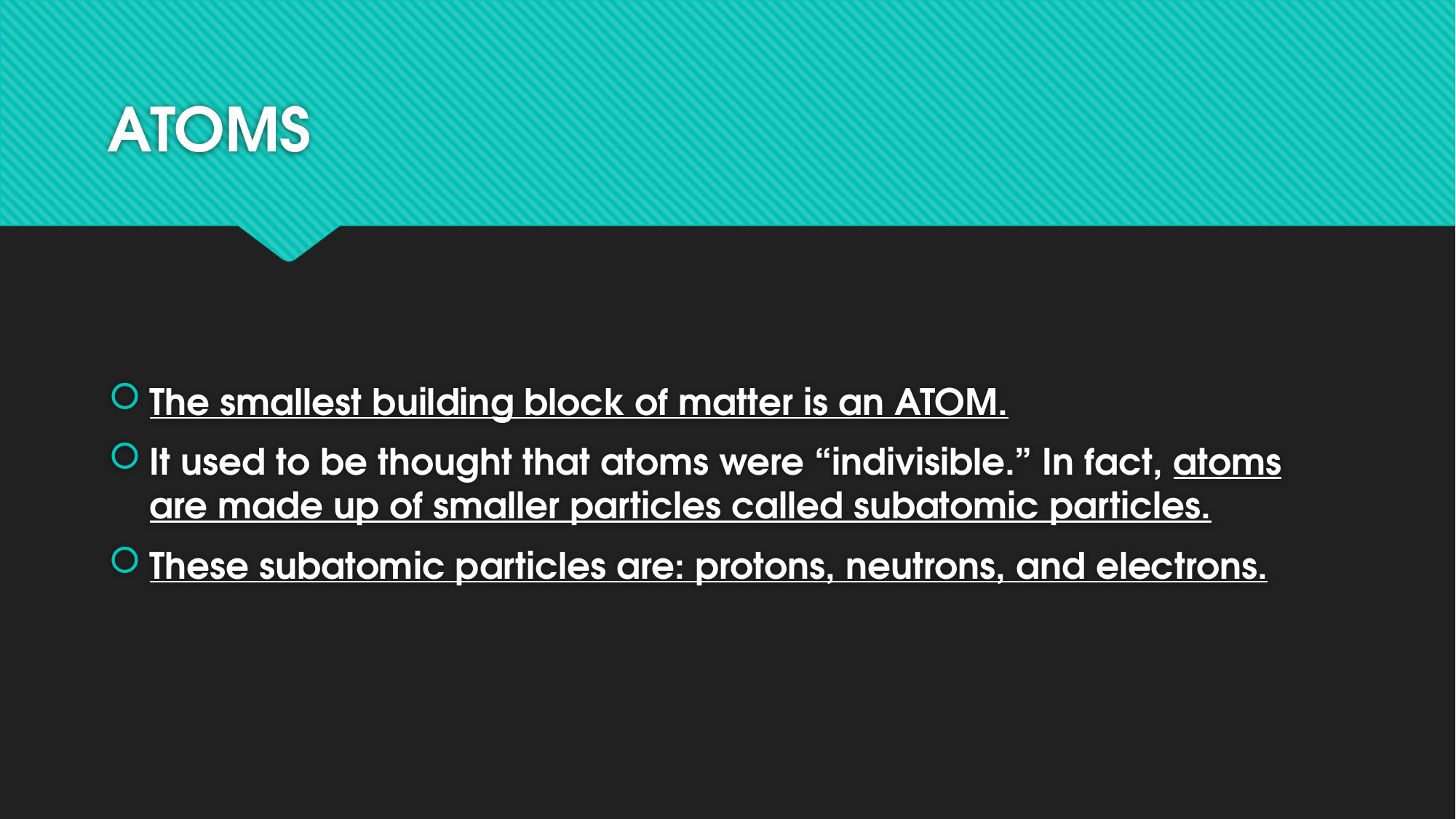

# ATOMS
The smallest building block of matter is an ATOM.
It used to be thought that atoms were “indivisible.” In fact, atoms are made up of smaller particles called subatomic particles.
These subatomic particles are: protons, neutrons, and electrons.